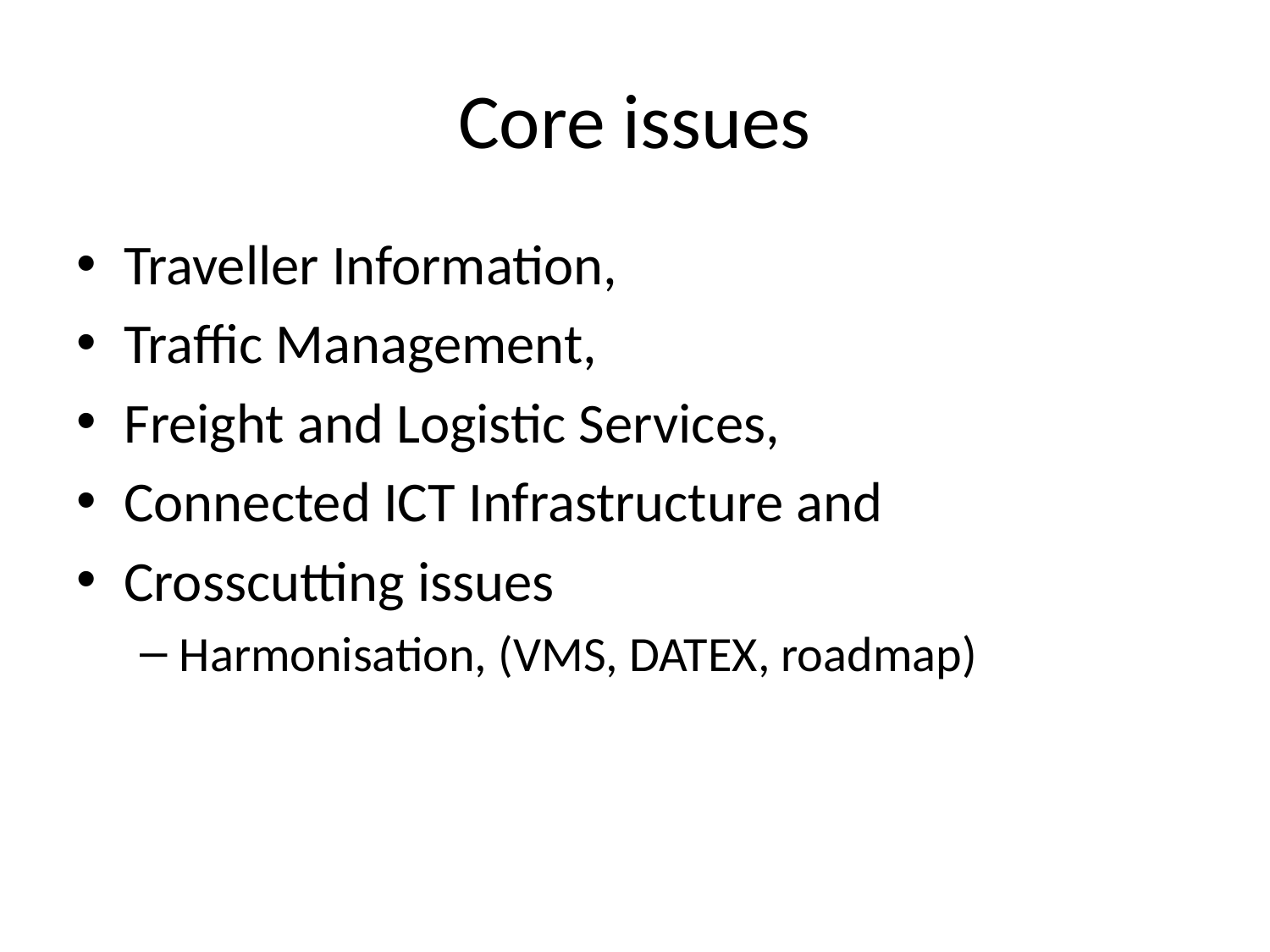

# Core issues
Traveller Information,
Traffic Management,
Freight and Logistic Services,
Connected ICT Infrastructure and
Crosscutting issues
Harmonisation, (VMS, DATEX, roadmap)